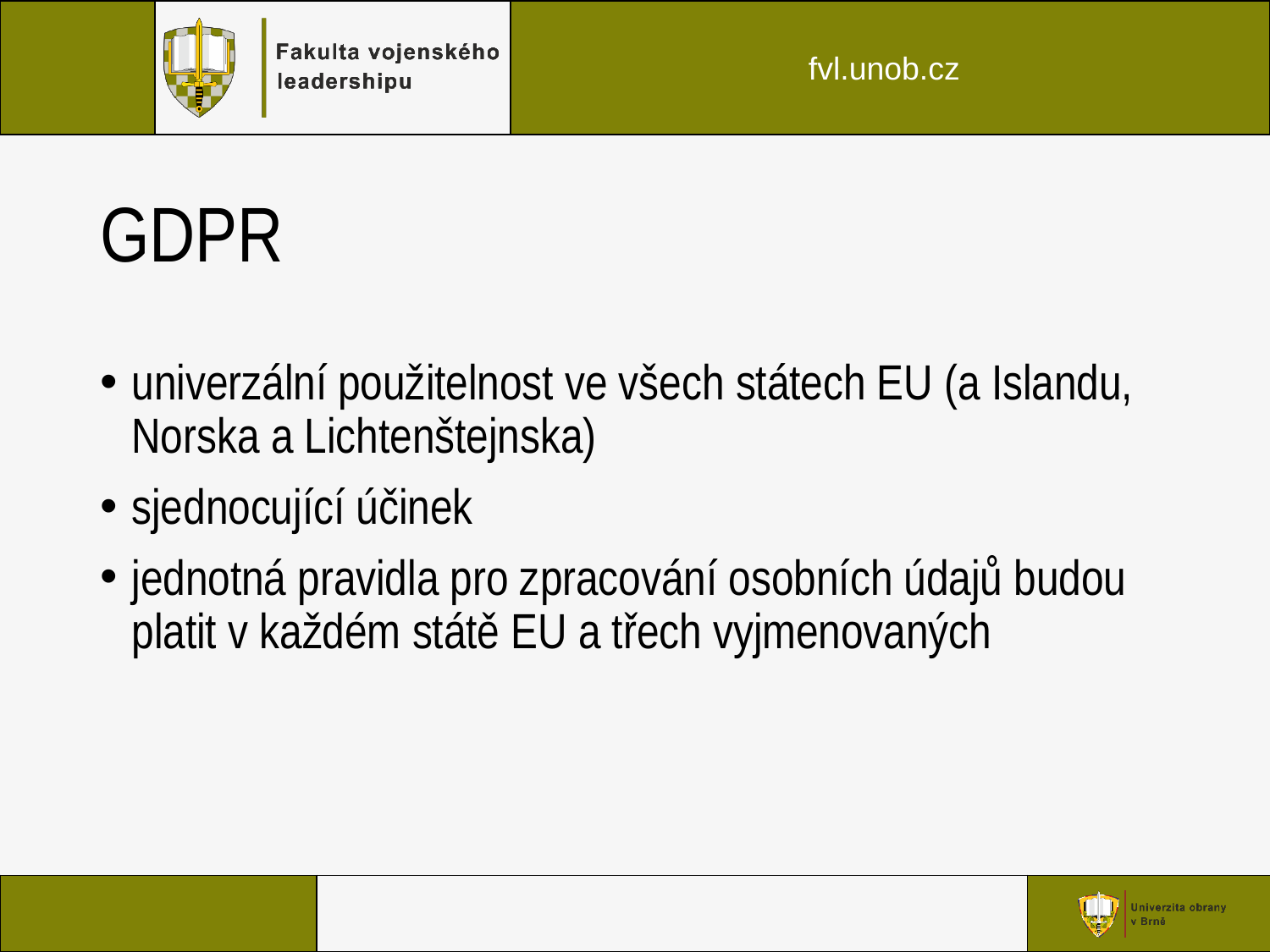

# GDPR
univerzální použitelnost ve všech státech EU (a Islandu, Norska a Lichtenštejnska)
sjednocující účinek
jednotná pravidla pro zpracování osobních údajů budou platit v každém státě EU a třech vyjmenovaných